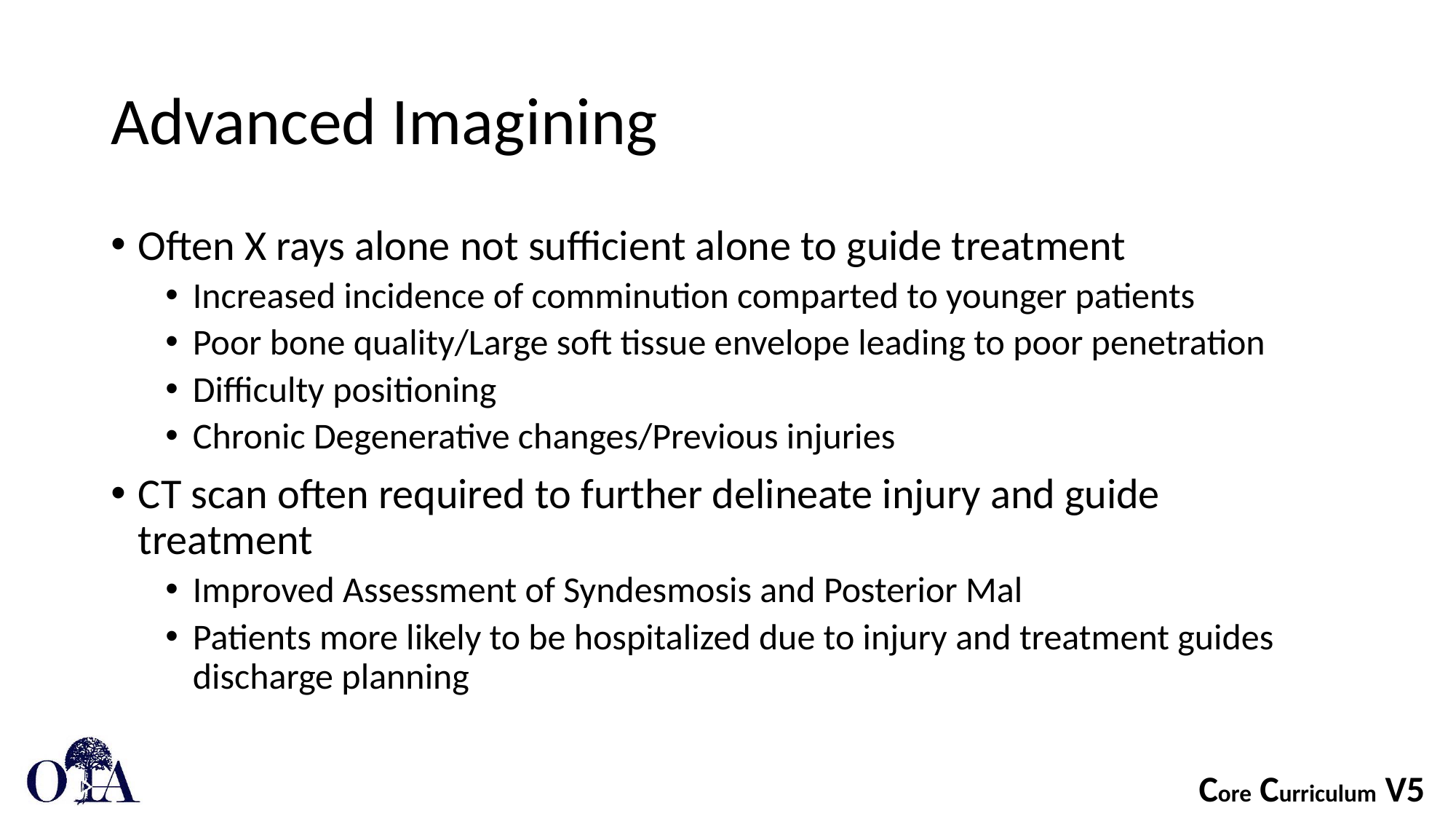

# Advanced Imagining
Often X rays alone not sufficient alone to guide treatment
Increased incidence of comminution comparted to younger patients
Poor bone quality/Large soft tissue envelope leading to poor penetration
Difficulty positioning
Chronic Degenerative changes/Previous injuries
CT scan often required to further delineate injury and guide treatment
Improved Assessment of Syndesmosis and Posterior Mal
Patients more likely to be hospitalized due to injury and treatment guides discharge planning